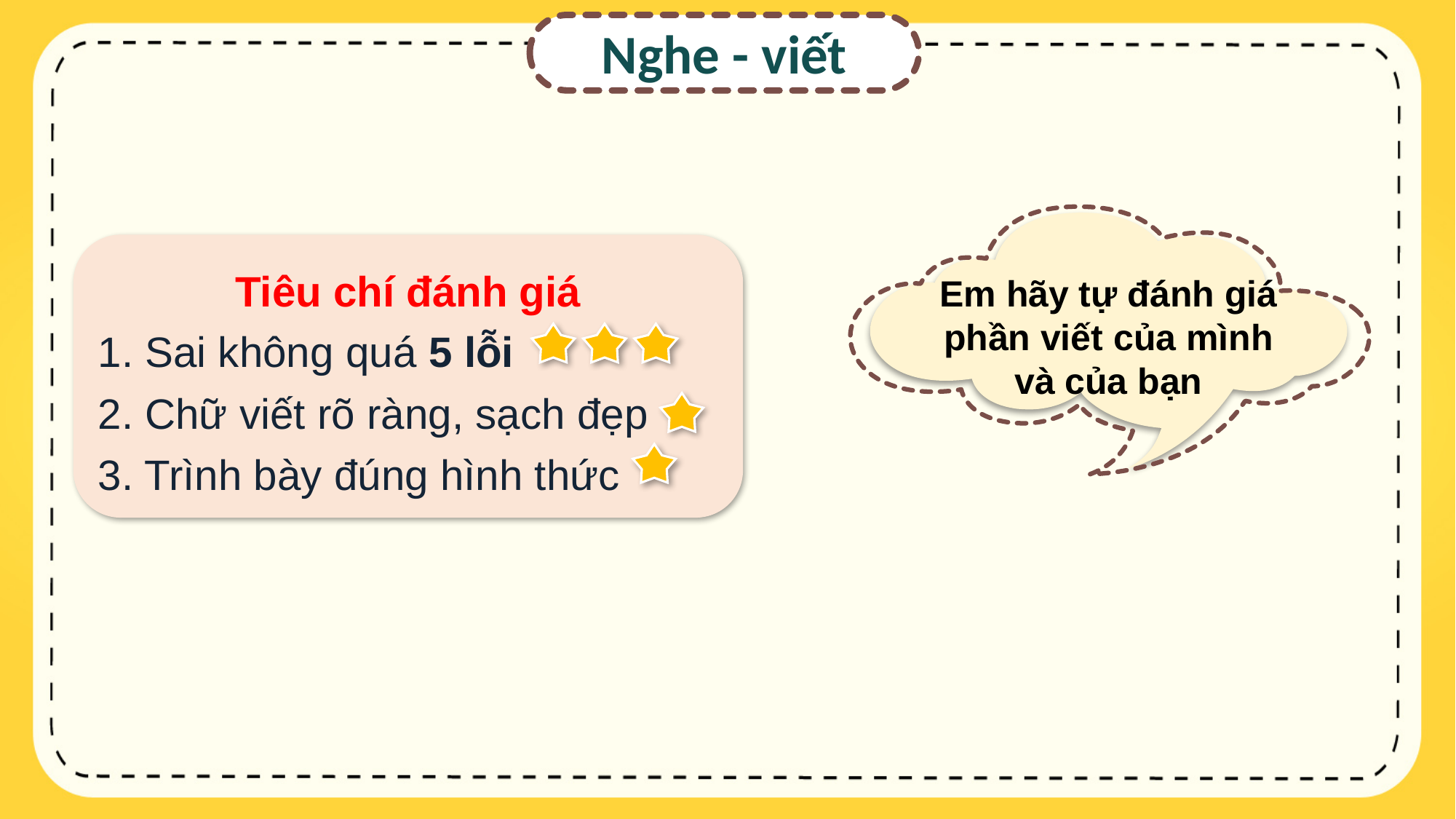

Nghe - viết

Tiêu chí đánh giá
1. Sai không quá 5 lỗi
2. Chữ viết rõ ràng, sạch đẹp
3. Trình bày đúng hình thức

Em hãy tự đánh giá phần viết của mình và của bạn